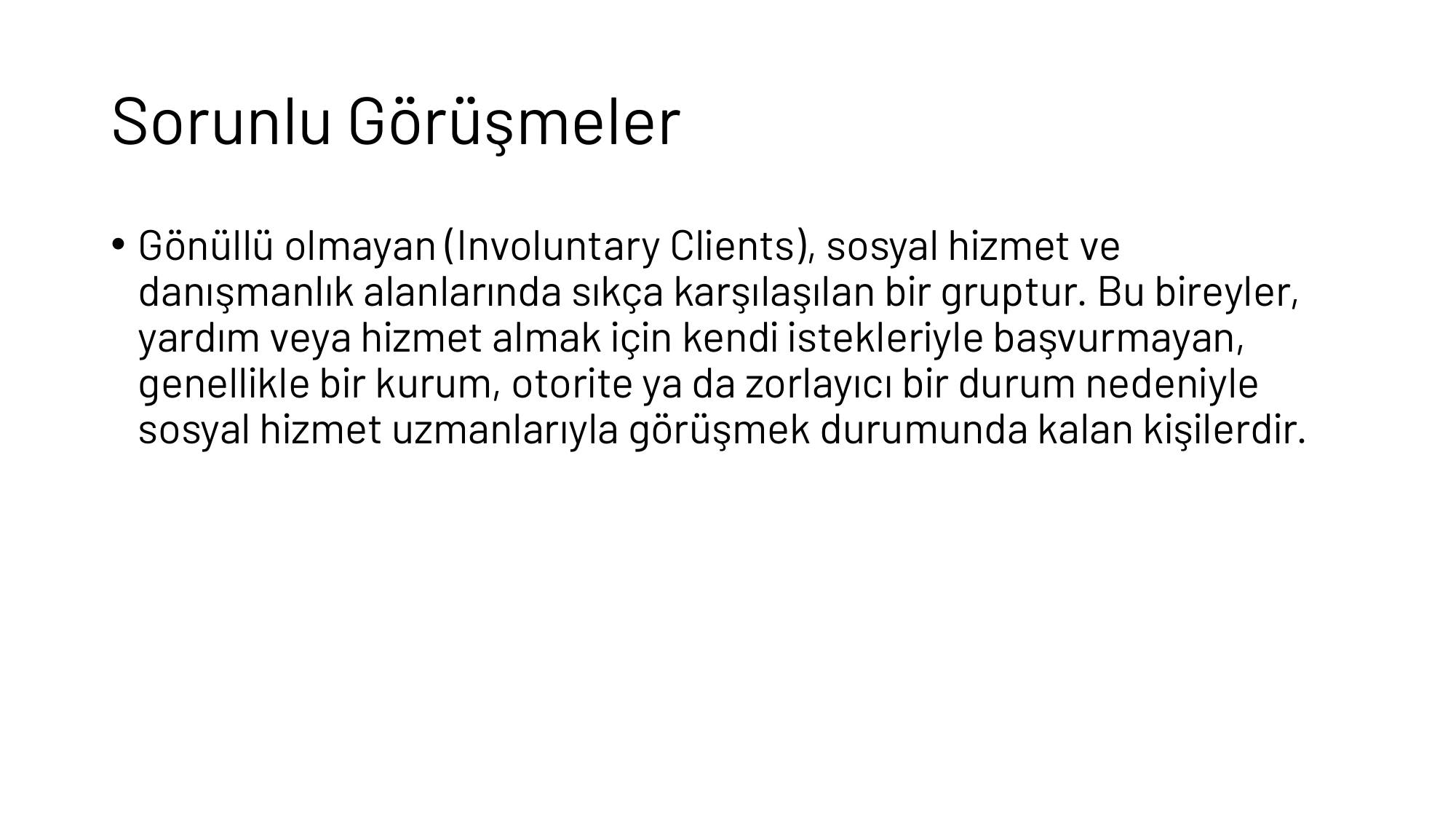

# Sorunlu Görüşmeler
Gönüllü olmayan (Involuntary Clients), sosyal hizmet ve danışmanlık alanlarında sıkça karşılaşılan bir gruptur. Bu bireyler, yardım veya hizmet almak için kendi istekleriyle başvurmayan, genellikle bir kurum, otorite ya da zorlayıcı bir durum nedeniyle sosyal hizmet uzmanlarıyla görüşmek durumunda kalan kişilerdir.